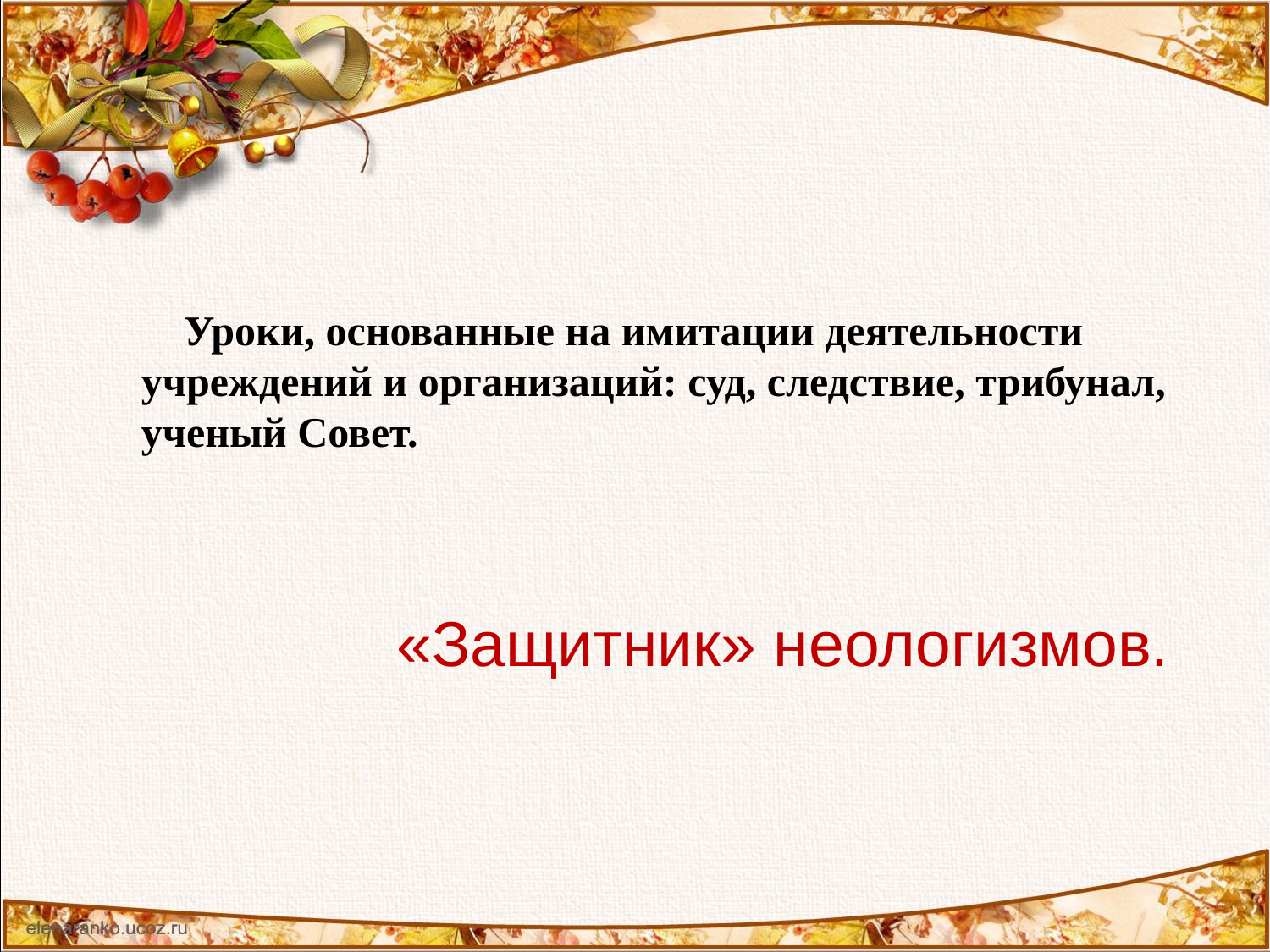

Уроки, основанные на имитации деятельности учреждений и организаций: суд, следствие, трибунал, ученый Совет.

# «Защитник» неологизмов.